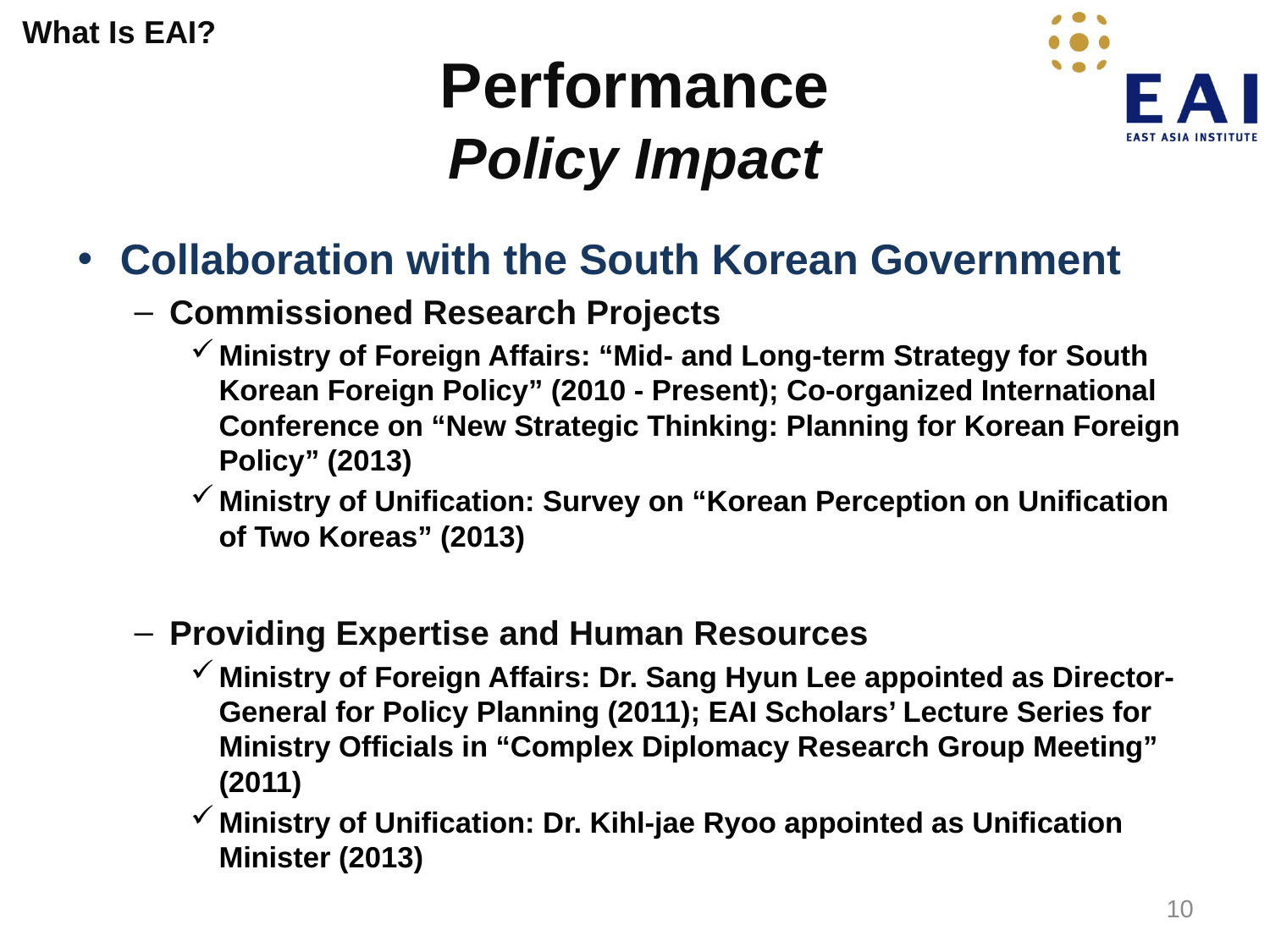

What Is EAI?
# Performance Policy Impact
Collaboration with the South Korean Government
Commissioned Research Projects
Ministry of Foreign Affairs: “Mid- and Long-term Strategy for South Korean Foreign Policy” (2010 - Present); Co-organized International Conference on “New Strategic Thinking: Planning for Korean Foreign Policy” (2013)
Ministry of Unification: Survey on “Korean Perception on Unification of Two Koreas” (2013)

Providing Expertise and Human Resources
Ministry of Foreign Affairs: Dr. Sang Hyun Lee appointed as Director-General for Policy Planning (2011); EAI Scholars’ Lecture Series for Ministry Officials in “Complex Diplomacy Research Group Meeting” (2011)
Ministry of Unification: Dr. Kihl-jae Ryoo appointed as Unification Minister (2013)

10